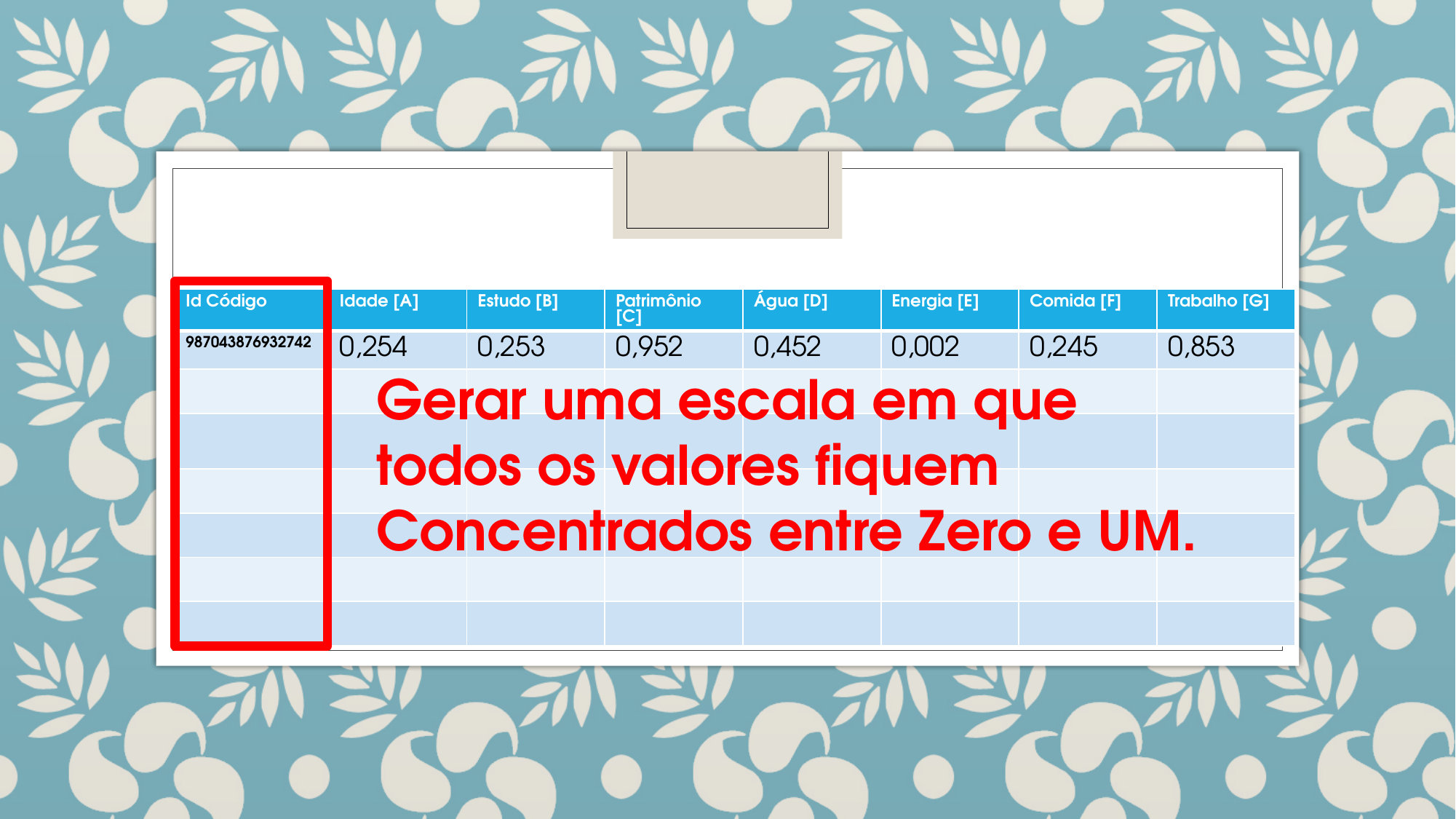

| Id Código | Idade [A] | Estudo [B] | Patrimônio [C] | Água [D] | Energia [E] | Comida [F] | Trabalho [G] |
| --- | --- | --- | --- | --- | --- | --- | --- |
| 987043876932742 | 0,254 | 0,253 | 0,952 | 0,452 | 0,002 | 0,245 | 0,853 |
|  |  |  |  |  |  |  |  |
|  |  |  |  |  |  |  |  |
|  |  |  |  |  |  |  |  |
|  |  |  |  |  |  |  |  |
|  |  |  |  |  |  |  |  |
|  |  |  |  |  |  |  |  |
Gerar uma escala em que todos os valores fiquem Concentrados entre Zero e UM.